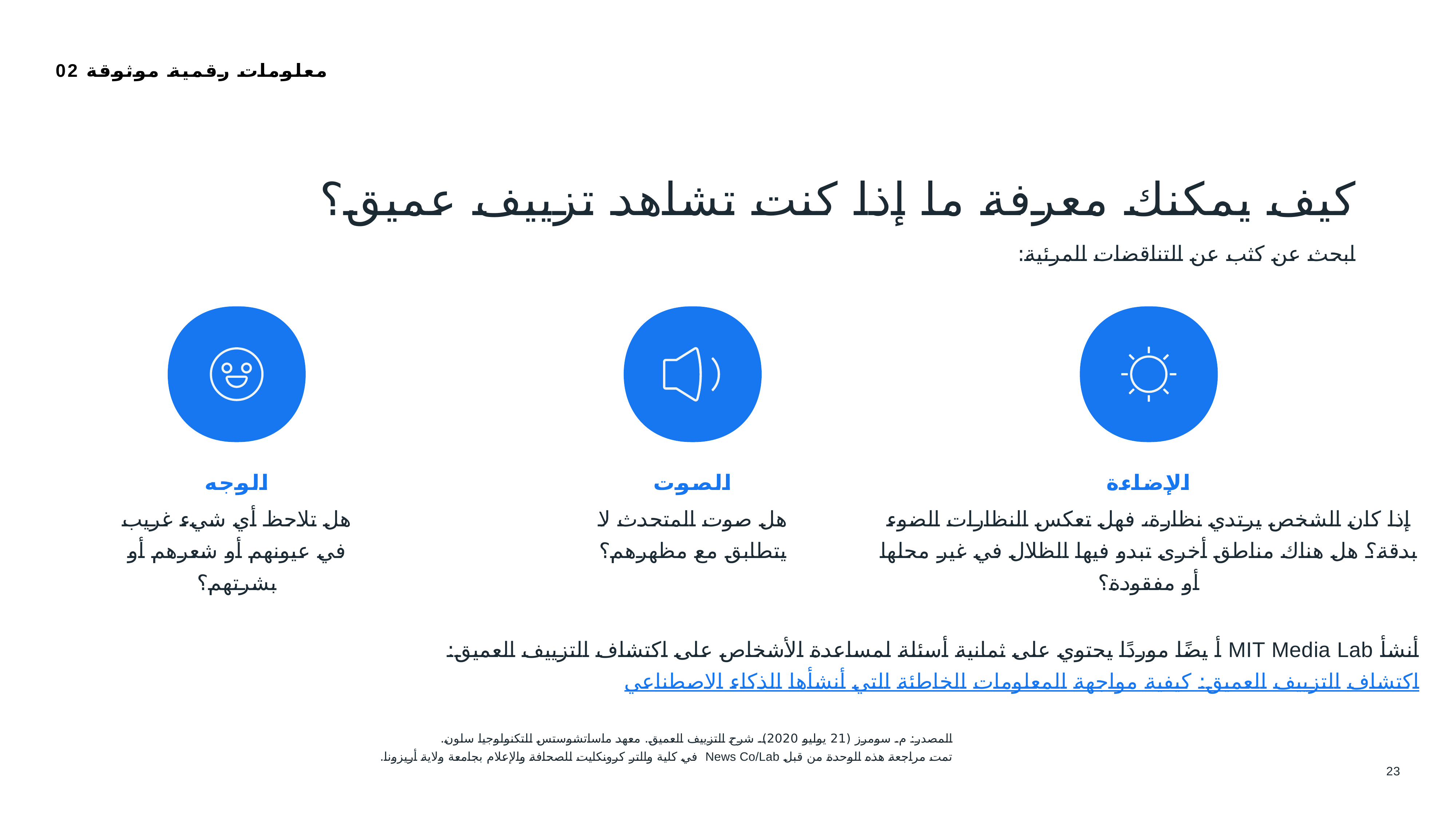

02 معلومات رقمية موثوقة
كيف يمكنك معرفة ما إذا كنت تشاهد تزييف عميق؟
ابحث عن كثب عن التناقضات المرئية:

الوجه
هل تلاحظ أي شيء غريب في عيونهم أو شعرهم أو بشرتهم؟

الصوت
هل صوت المتحدث لا يتطابق مع مظهرهم؟

الإضاءة
إذا كان الشخص يرتدي نظارة، فهل تعكس النظارات الضوء بدقة؟ هل هناك مناطق أخرى تبدو فيها الظلال في غير محلها أو مفقودة؟
أنشأ MIT Media Lab أ يضًا موردًا يحتوي على ثمانية أسئلة لمساعدة الأشخاص على اكتشاف التزييف العميق: اكتشاف التزييف العميق: كيفية مواجهة المعلومات الخاطئة التي أنشأها الذكاء الاصطناعي
المصدر: م. سومرز (21 يوليو 2020). شرح التزييف العميق. معهد ماساتشوستس للتكنولوجيا سلون.
تمت مراجعة هذه الوحدة من قبل News Co/Lab  في كلية والتر كرونكايت للصحافة والإعلام بجامعة ولاية أريزونا.